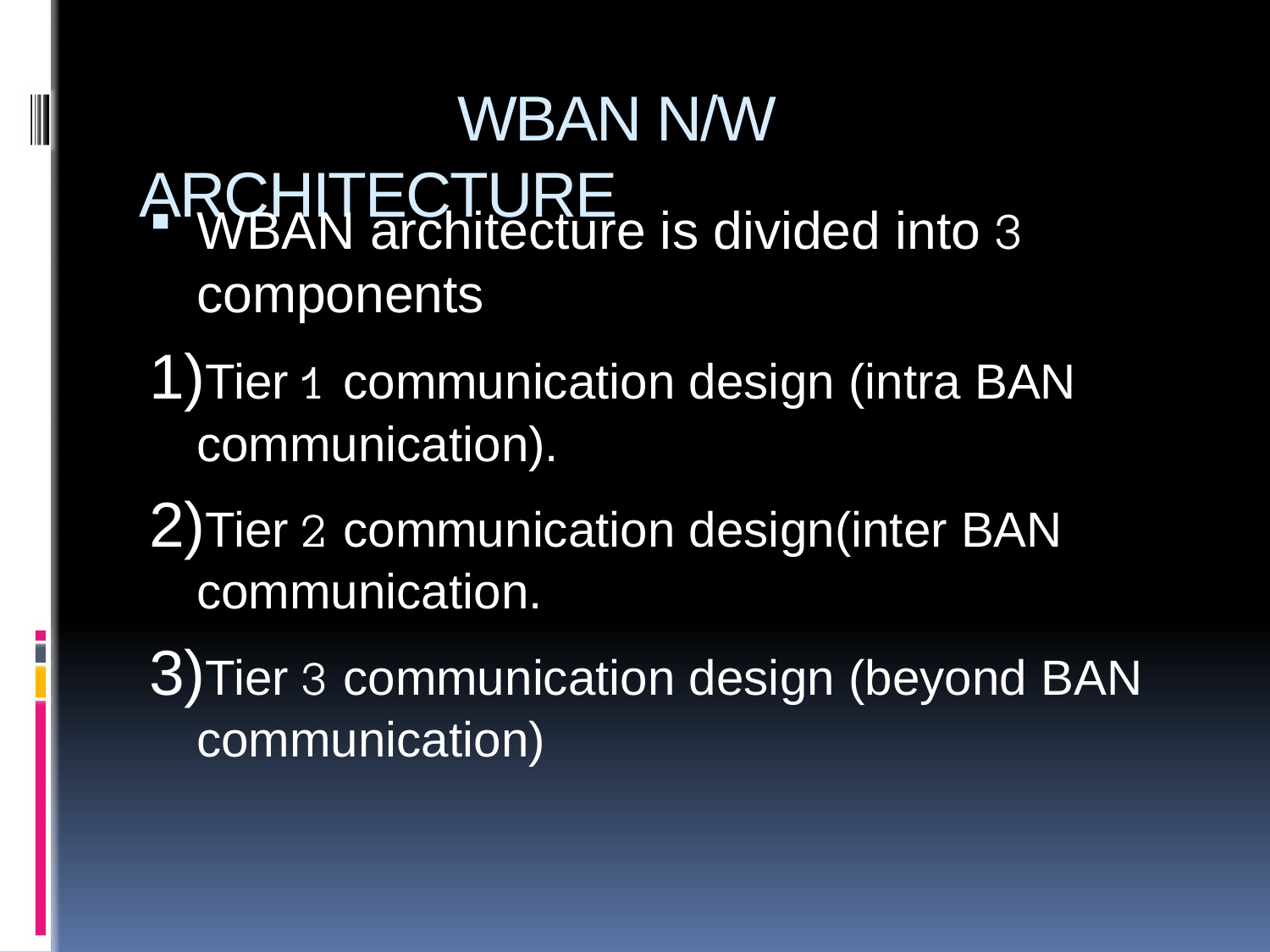

# WBAN N/W  ARCHITECTURE
WBAN architecture is divided into 3 components
1)Tier 1 communication design (intra BAN communication).
2)Tier 2 communication design(inter BAN communication.
3)Tier 3 communication design (beyond BAN communication)